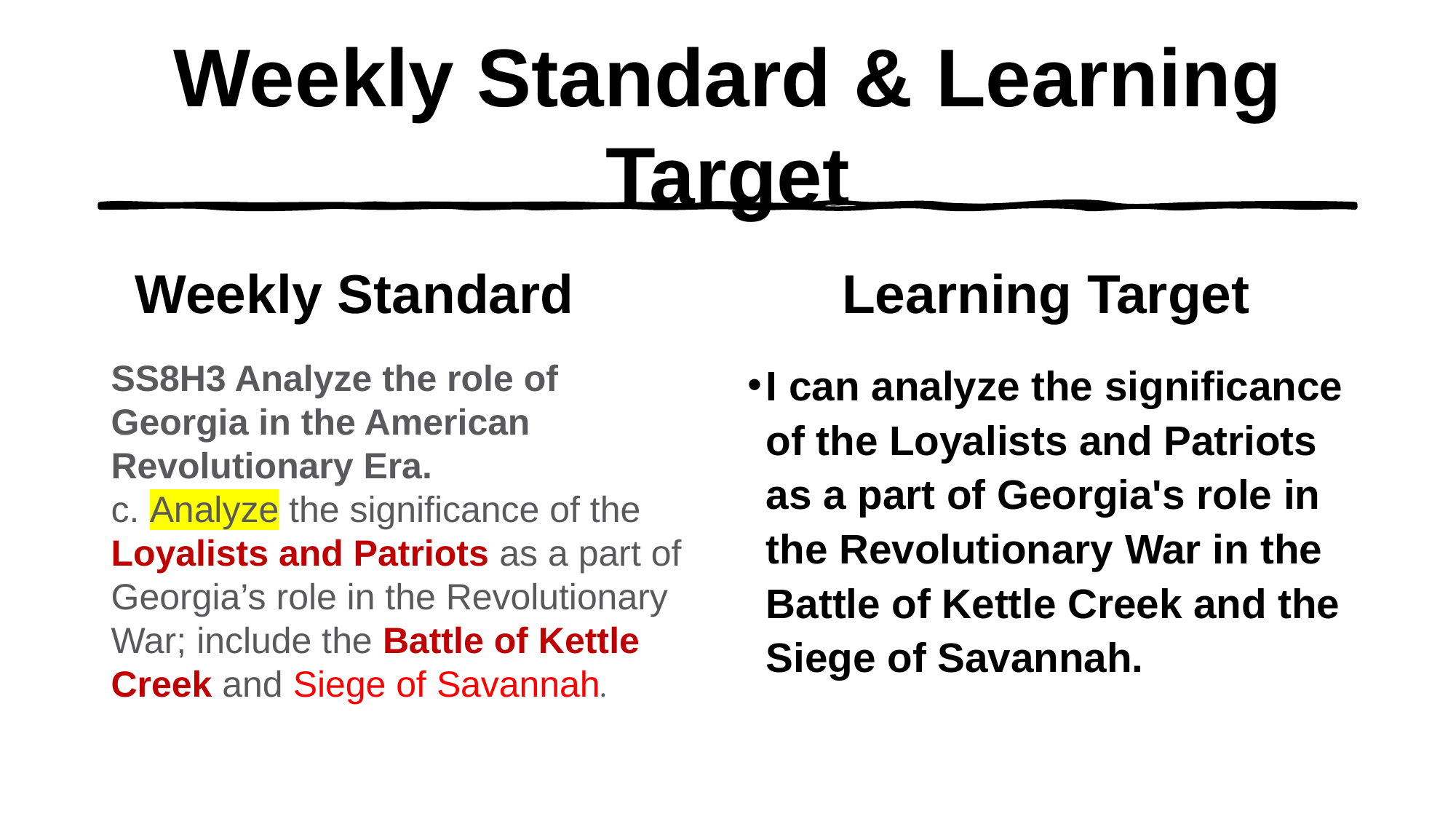

# Weekly Standard & Learning Target
Weekly Standard
Learning Target
SS8H3 Analyze the role of Georgia in the American Revolutionary Era.
c. Analyze the significance of the Loyalists and Patriots as a part of Georgia’s role in the Revolutionary War; include the Battle of Kettle Creek and Siege of Savannah.

I can analyze the significance of the Loyalists and Patriots as a part of Georgia's role in the Revolutionary War in the Battle of Kettle Creek and the Siege of Savannah.